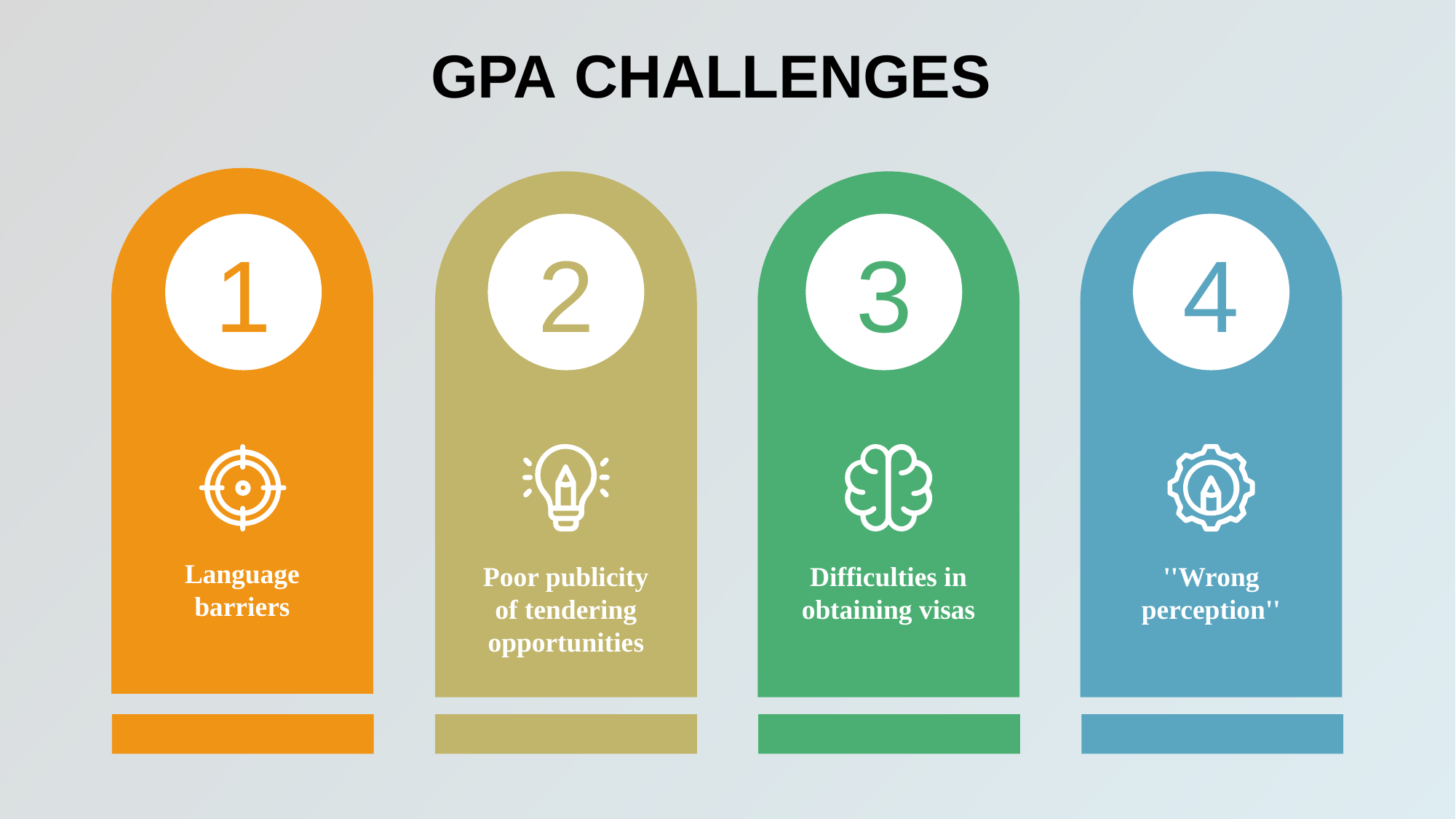

GPA CHALLENGES

Language barriers
1

Poor publicity of tendering opportunities
2

Difficulties in obtaining visas
3

''Wrong perception''
4